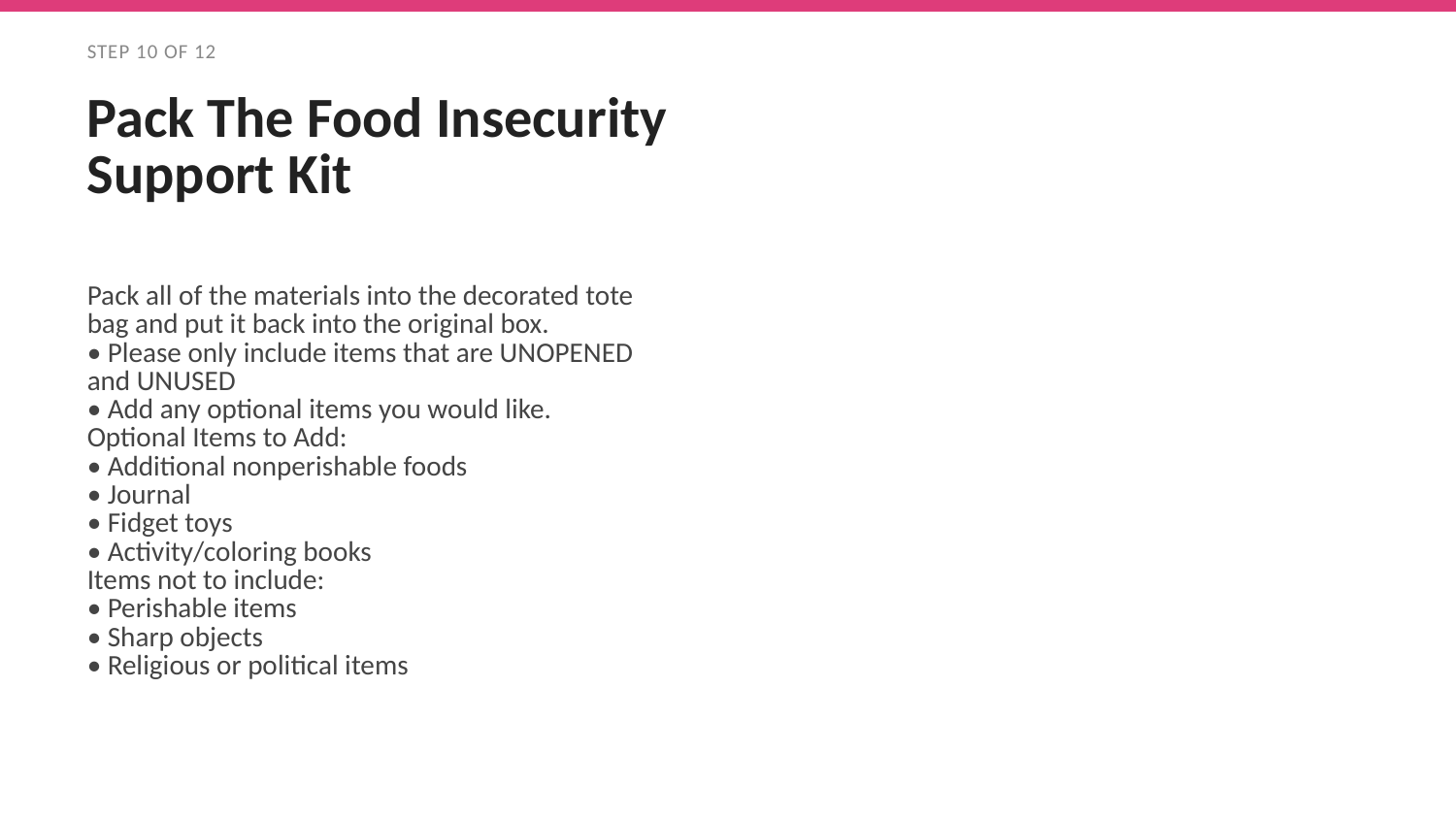

STEP 10 OF 12
Pack The Food Insecurity Support Kit
Pack all of the materials into the decorated tote bag and put it back into the original box.
• Please only include items that are UNOPENED and UNUSED
• Add any optional items you would like.
Optional Items to Add:
• Additional nonperishable foods
• Journal
• Fidget toys
• Activity/coloring books
Items not to include:
• Perishable items
• Sharp objects
• Religious or political items